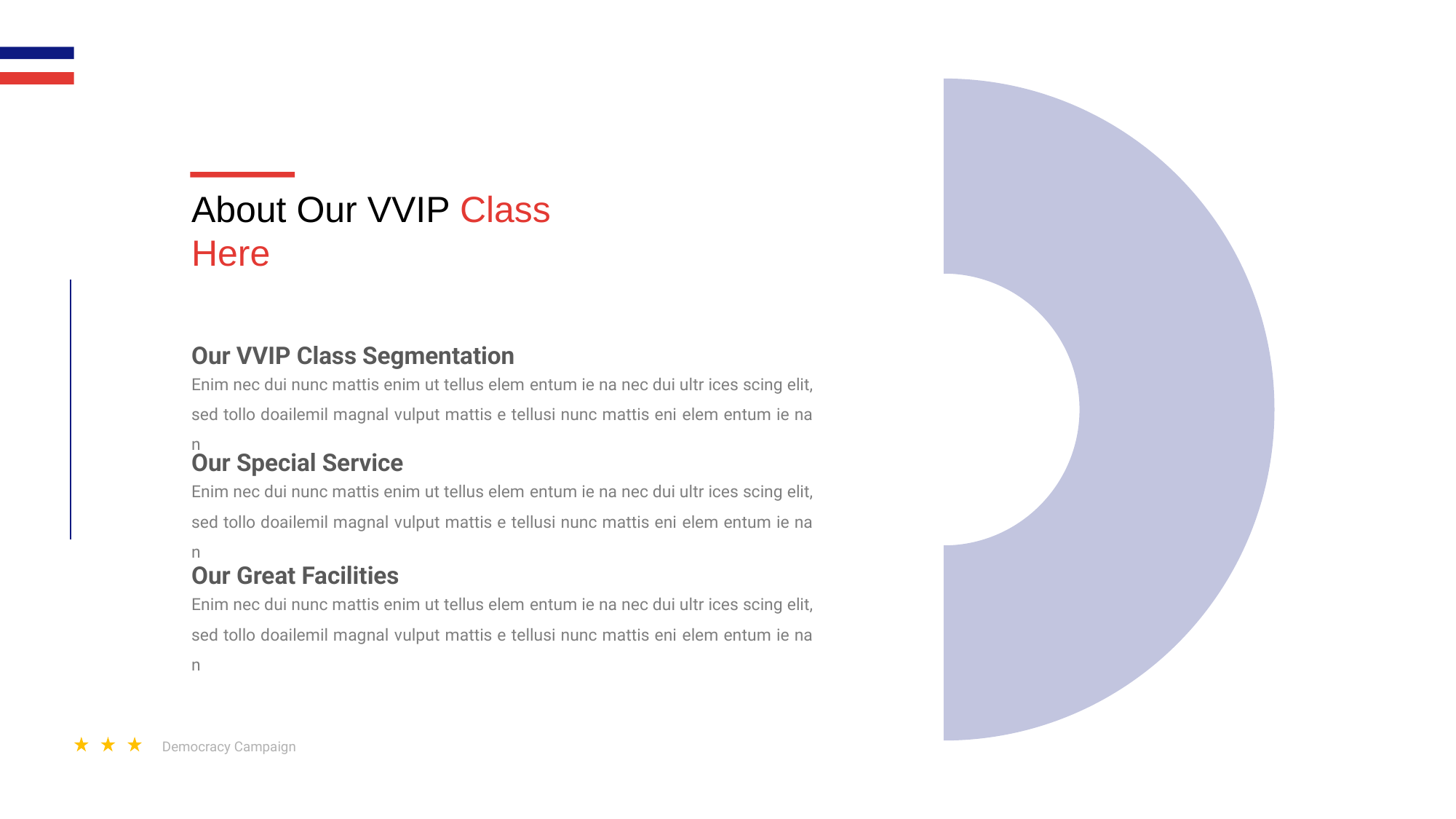

About Our VVIP Class Here
Our VVIP Class Segmentation
Enim nec dui nunc mattis enim ut tellus elem entum ie na nec dui ultr ices scing elit, sed tollo doailemil magnal vulput mattis e tellusi nunc mattis eni elem entum ie na n
Our Special Service
Enim nec dui nunc mattis enim ut tellus elem entum ie na nec dui ultr ices scing elit, sed tollo doailemil magnal vulput mattis e tellusi nunc mattis eni elem entum ie na n
Our Great Facilities
Enim nec dui nunc mattis enim ut tellus elem entum ie na nec dui ultr ices scing elit, sed tollo doailemil magnal vulput mattis e tellusi nunc mattis eni elem entum ie na n
Democracy Campaign